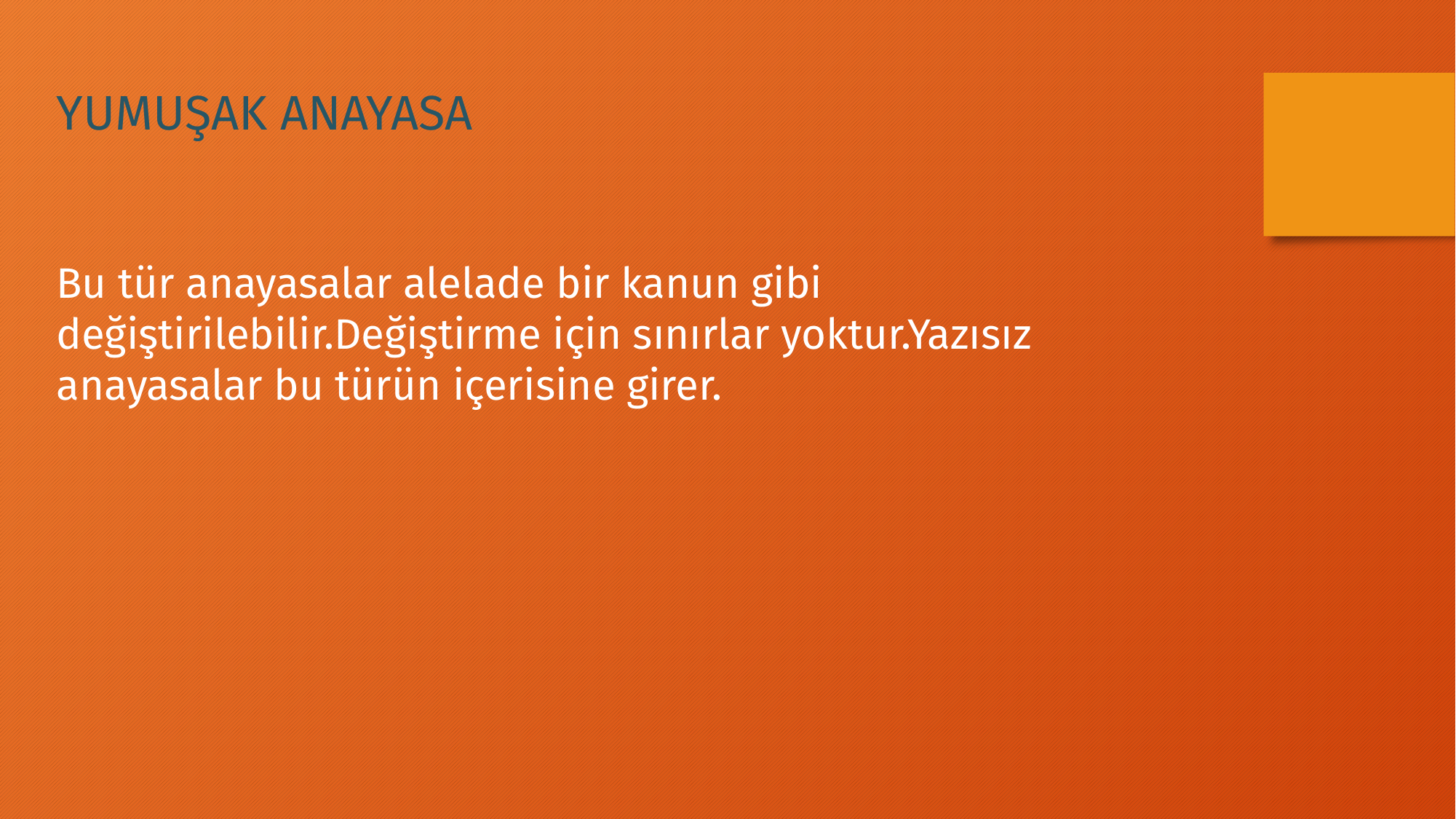

YUMUŞAK ANAYASA

Bu tür anayasalar alelade bir kanun gibi değiştirilebilir.Değiştirme için sınırlar yoktur.Yazısız anayasalar bu türün içerisine girer.